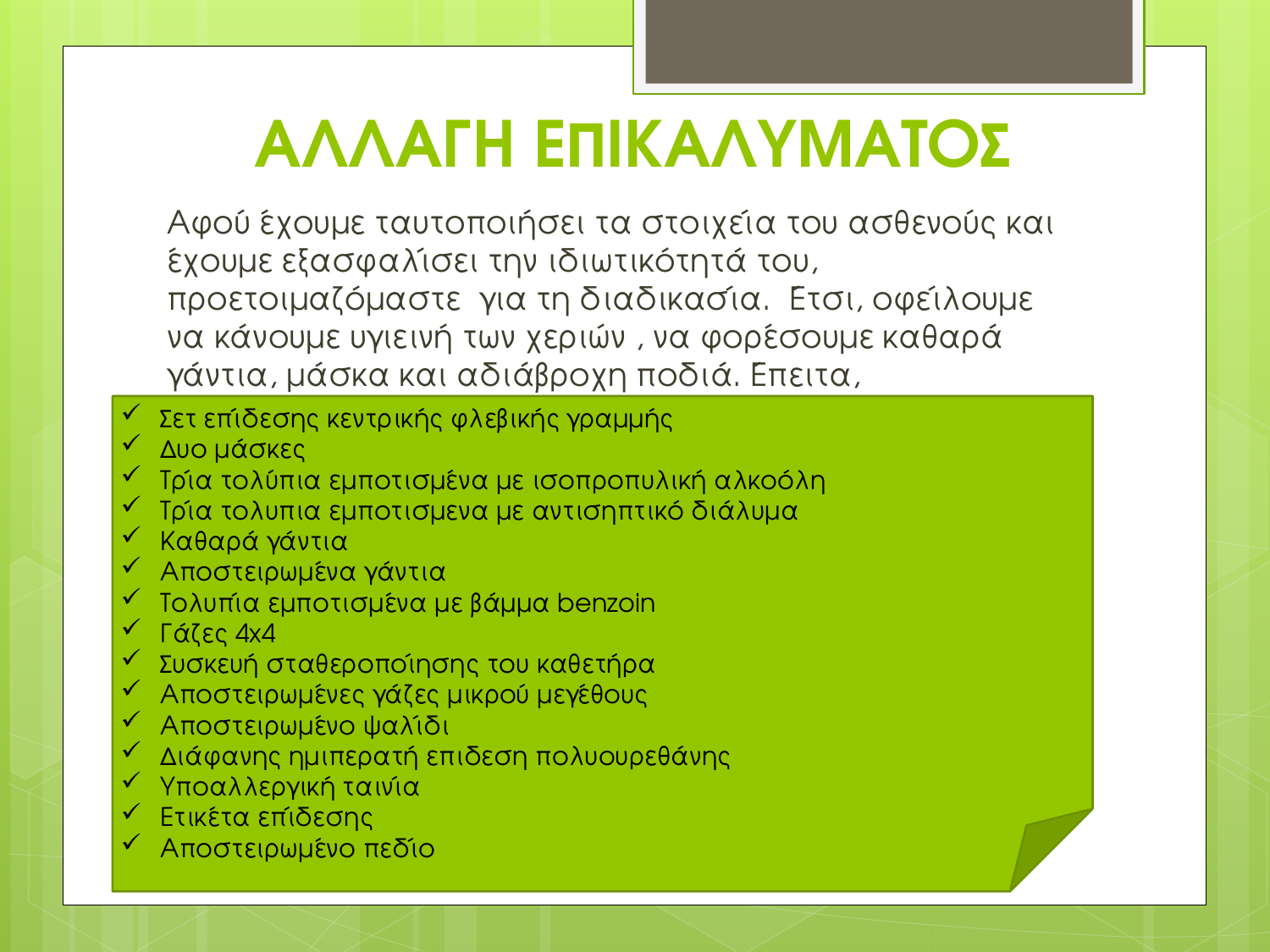

# ΑΛΛΑΓΗ ΕΠΙΚΑΛΥΜΑΤΟΣ
Αφού έχουμε ταυτοποιήσει τα στοιχεία του ασθενούς και έχουμε εξασφαλίσει την ιδιωτικότητά του, προετοιμαζόμαστε  για τη διαδικασία.  Έτσι, οφείλουμε να κάνουμε υγιεινή των χεριών , να φορέσουμε καθαρά γάντια, μάσκα και αδιάβροχη ποδιά. Έπειτα, προετοιμάζουμε τον εξοπλισμό.

Σετ επίδεσης κεντρικής φλεβικής γραμμής
Δυο μάσκες
Τρία τολύπια εμποτισμένα με ισοπροπυλική αλκοόλη
Τρία τολυπια εμποτισμενα με αντισηπτικό διάλυμα
Καθαρά γάντια
Αποστειρωμένα γάντια
Τολυπία εμποτισμένα με βάμμα benzoin
Γάζες 4x4
Συσκευή σταθεροποίησης του καθετήρα
Αποστειρωμένες γάζες μικρού μεγέθους
Αποστειρωμένο ψαλίδι
Διάφανης ημιπερατή επιδεση πολυουρεθάνης
Υποαλλεργική ταινία
Ετικέτα επίδεσης
Αποστειρωμένο πεδίο